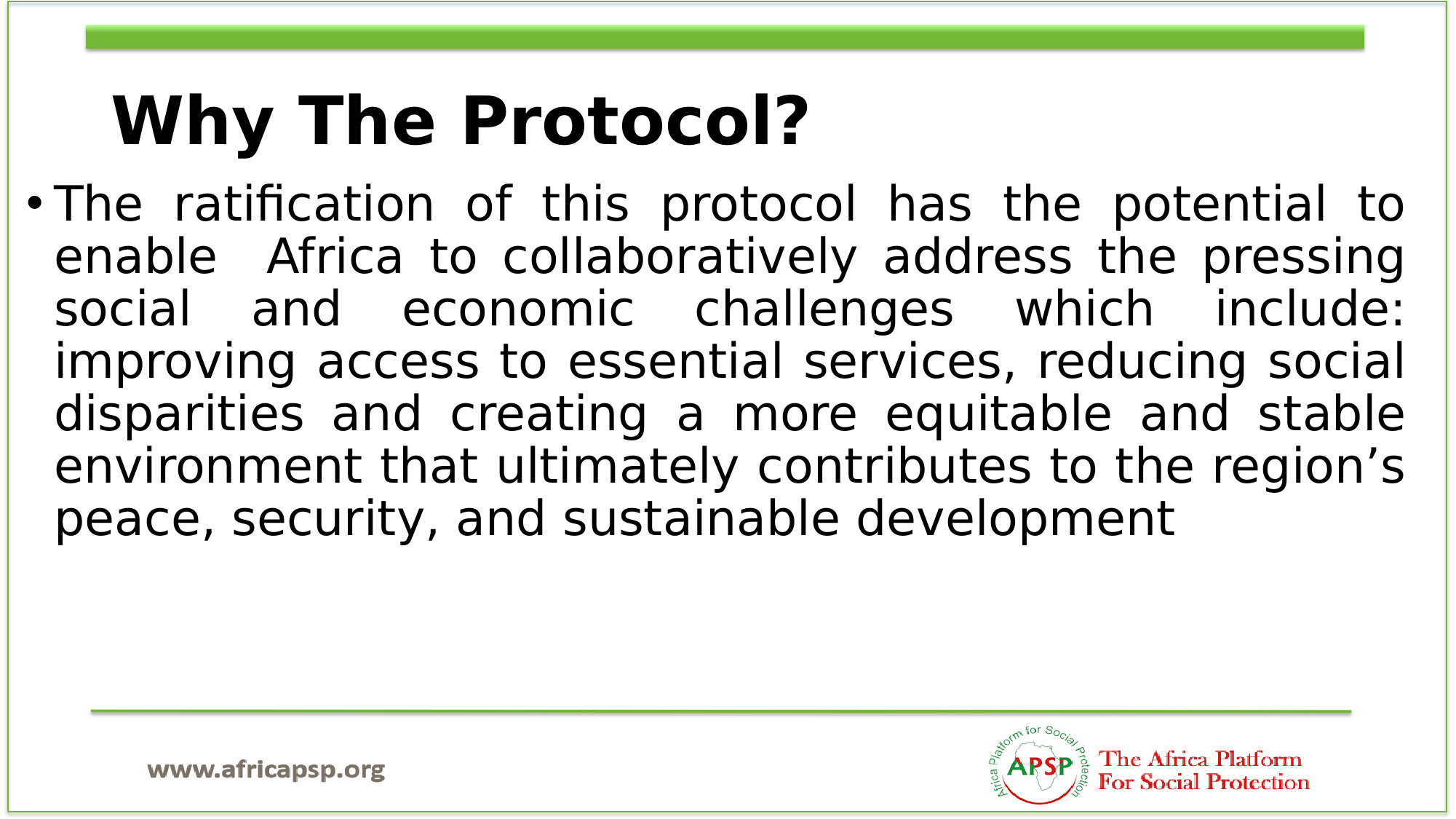

# Why The Protocol?
The ratification of this protocol has the potential to enable  Africa to collaboratively address the pressing social and economic challenges which include: improving access to essential services, reducing social disparities and creating a more equitable and stable environment that ultimately contributes to the region’s peace, security, and sustainable development